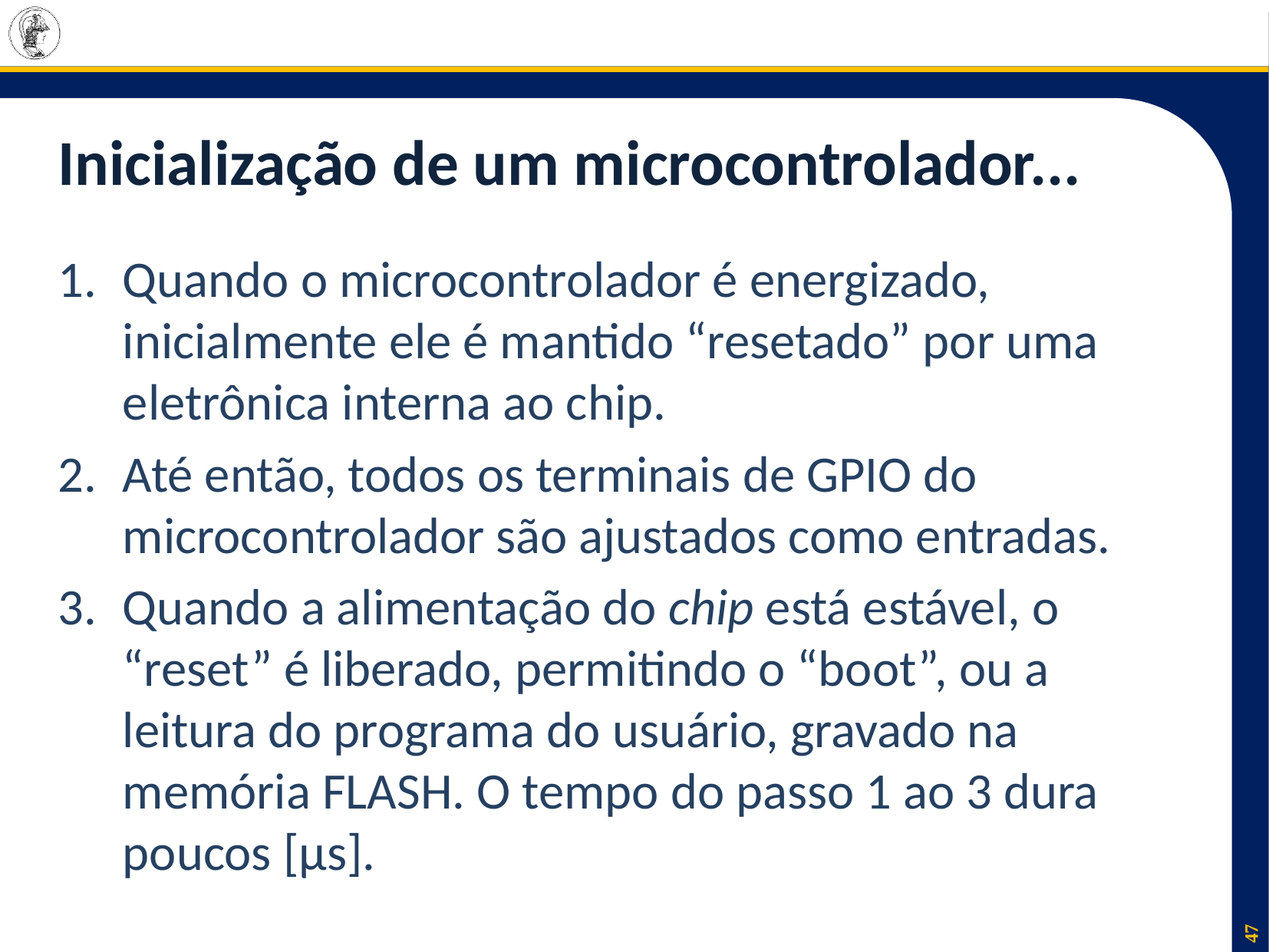

# Inicialização de um microcontrolador...
Quando o microcontrolador é energizado, inicialmente ele é mantido “resetado” por uma eletrônica interna ao chip.
Até então, todos os terminais de GPIO do microcontrolador são ajustados como entradas.
Quando a alimentação do chip está estável, o “reset” é liberado, permitindo o “boot”, ou a leitura do programa do usuário, gravado na memória FLASH. O tempo do passo 1 ao 3 dura poucos [µs].